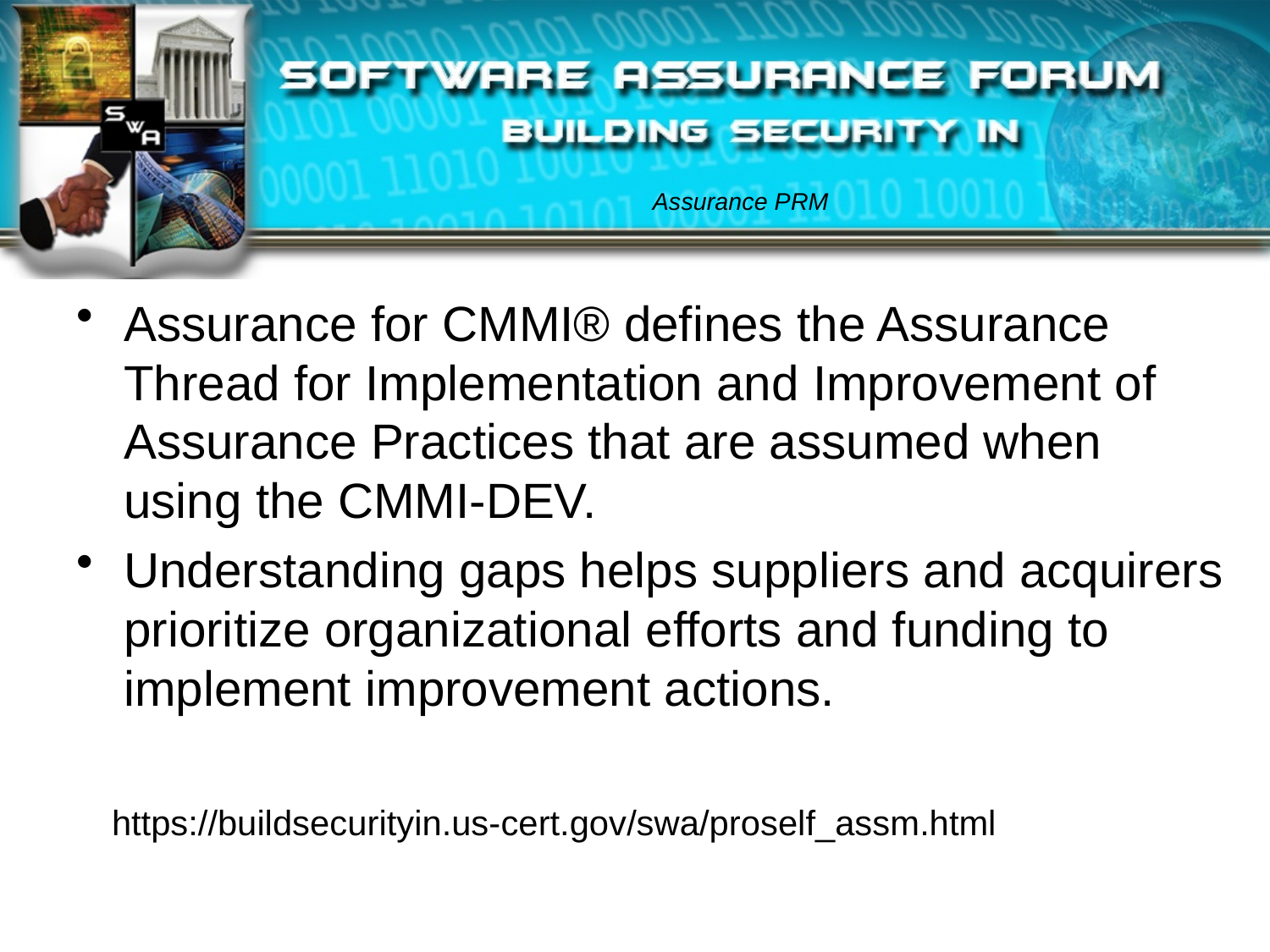

# Assurance PRM
Assurance for CMMI® defines the Assurance Thread for Implementation and Improvement of Assurance Practices that are assumed when using the CMMI-DEV.
Understanding gaps helps suppliers and acquirers prioritize organizational efforts and funding to implement improvement actions.

   https://buildsecurityin.us-cert.gov/swa/proself_assm.html